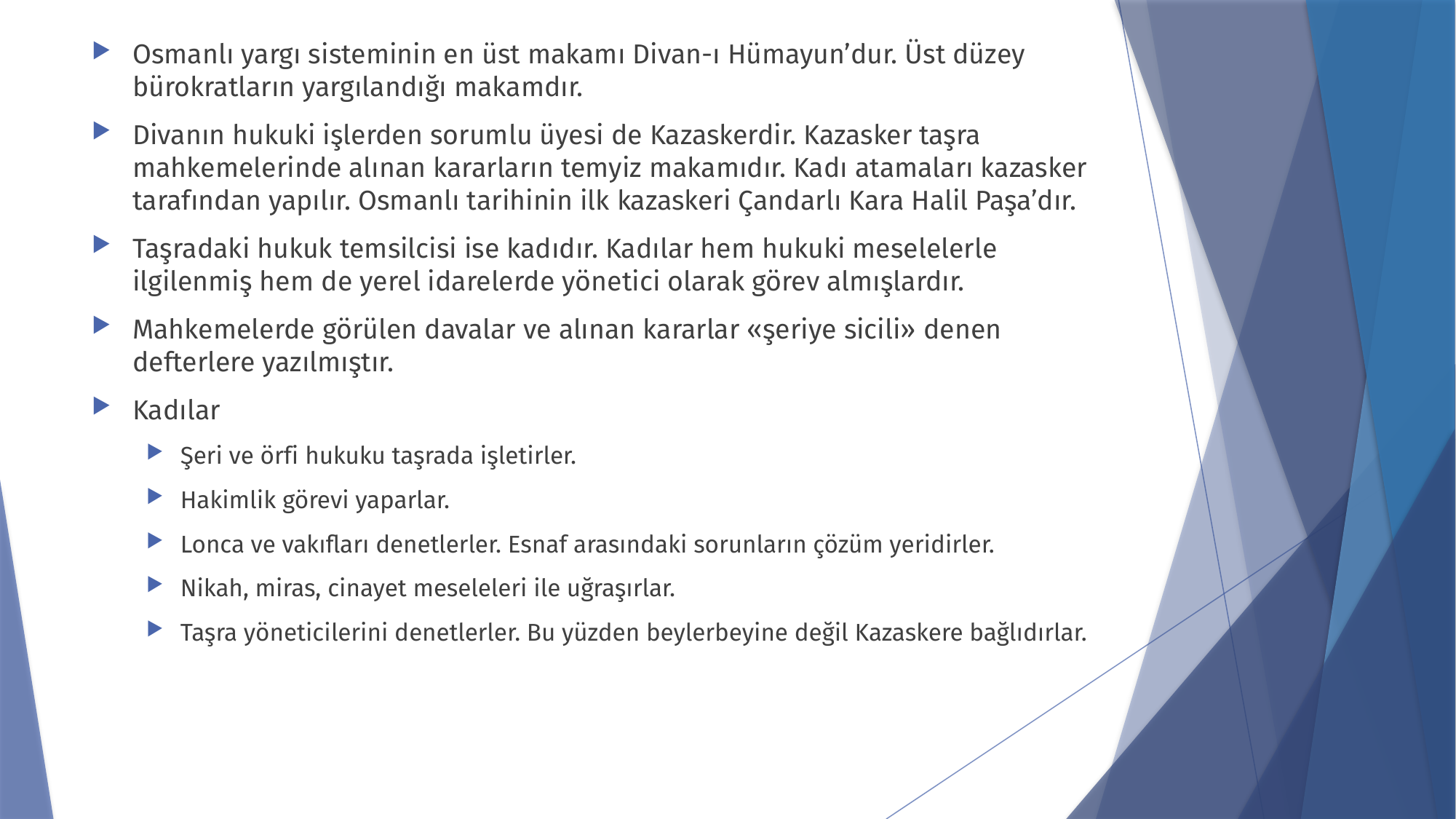

Osmanlı yargı sisteminin en üst makamı Divan-ı Hümayun’dur. Üst düzey bürokratların yargılandığı makamdır.
Divanın hukuki işlerden sorumlu üyesi de Kazaskerdir. Kazasker taşra mahkemelerinde alınan kararların temyiz makamıdır. Kadı atamaları kazasker tarafından yapılır. Osmanlı tarihinin ilk kazaskeri Çandarlı Kara Halil Paşa’dır.
Taşradaki hukuk temsilcisi ise kadıdır. Kadılar hem hukuki meselelerle ilgilenmiş hem de yerel idarelerde yönetici olarak görev almışlardır.
Mahkemelerde görülen davalar ve alınan kararlar «şeriye sicili» denen defterlere yazılmıştır.
Kadılar
Şeri ve örfi hukuku taşrada işletirler.
Hakimlik görevi yaparlar.
Lonca ve vakıfları denetlerler. Esnaf arasındaki sorunların çözüm yeridirler.
Nikah, miras, cinayet meseleleri ile uğraşırlar.
Taşra yöneticilerini denetlerler. Bu yüzden beylerbeyine değil Kazaskere bağlıdırlar.